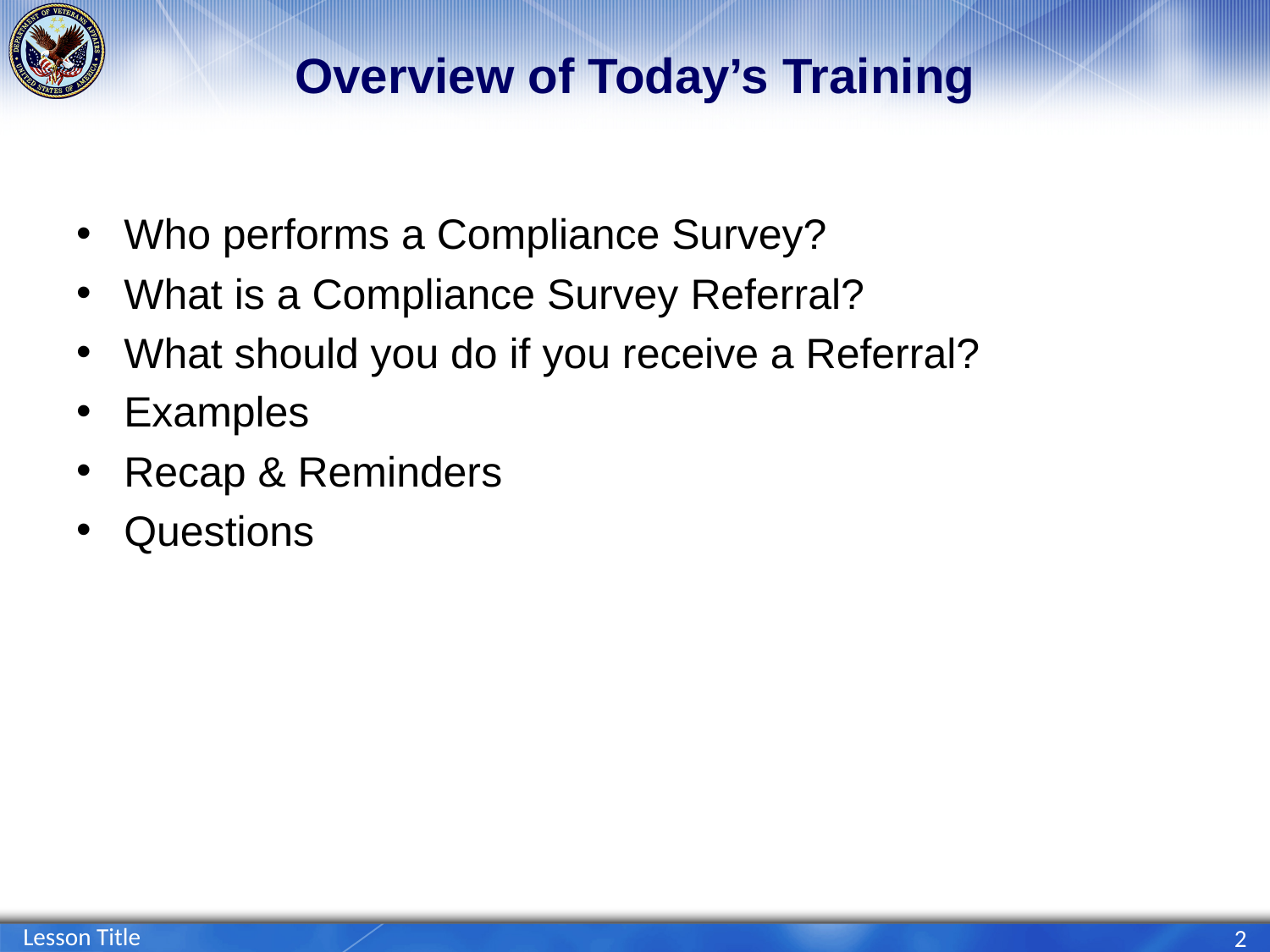

# Overview of Today’s Training
Who performs a Compliance Survey?
What is a Compliance Survey Referral?
What should you do if you receive a Referral?
Examples
Recap & Reminders
Questions

Lesson Title
2